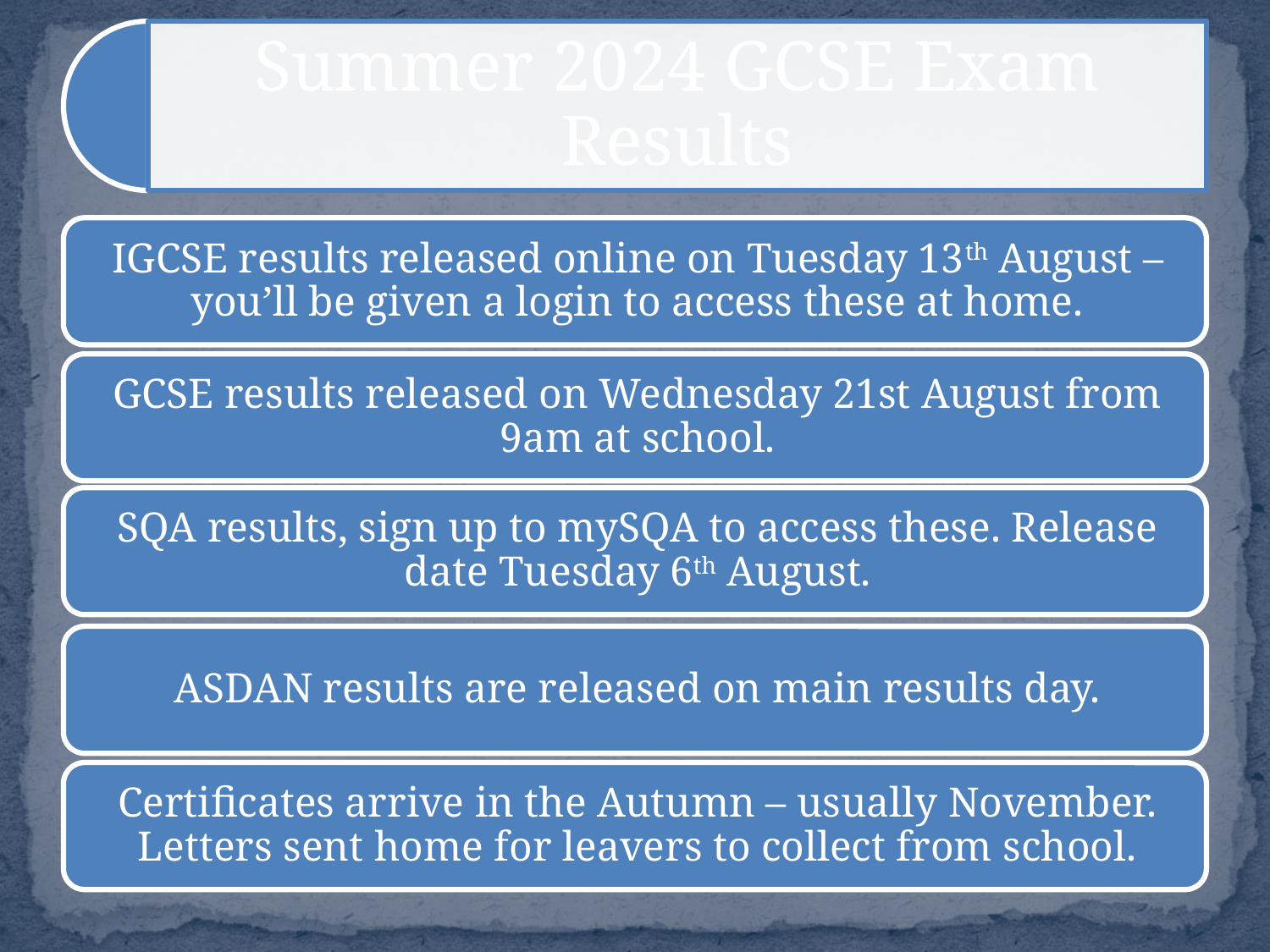

Summer 2024 GCSE Exam Results
IGCSE results released online on Tuesday 13th August – you’ll be given a login to access these at home.
GCSE results released on Wednesday 21st August from 9am at school.
SQA results, sign up to mySQA to access these. Release date Tuesday 6th August.
ASDAN results are released on main results day.
Certificates arrive in the Autumn – usually November. Letters sent home for leavers to collect from school.